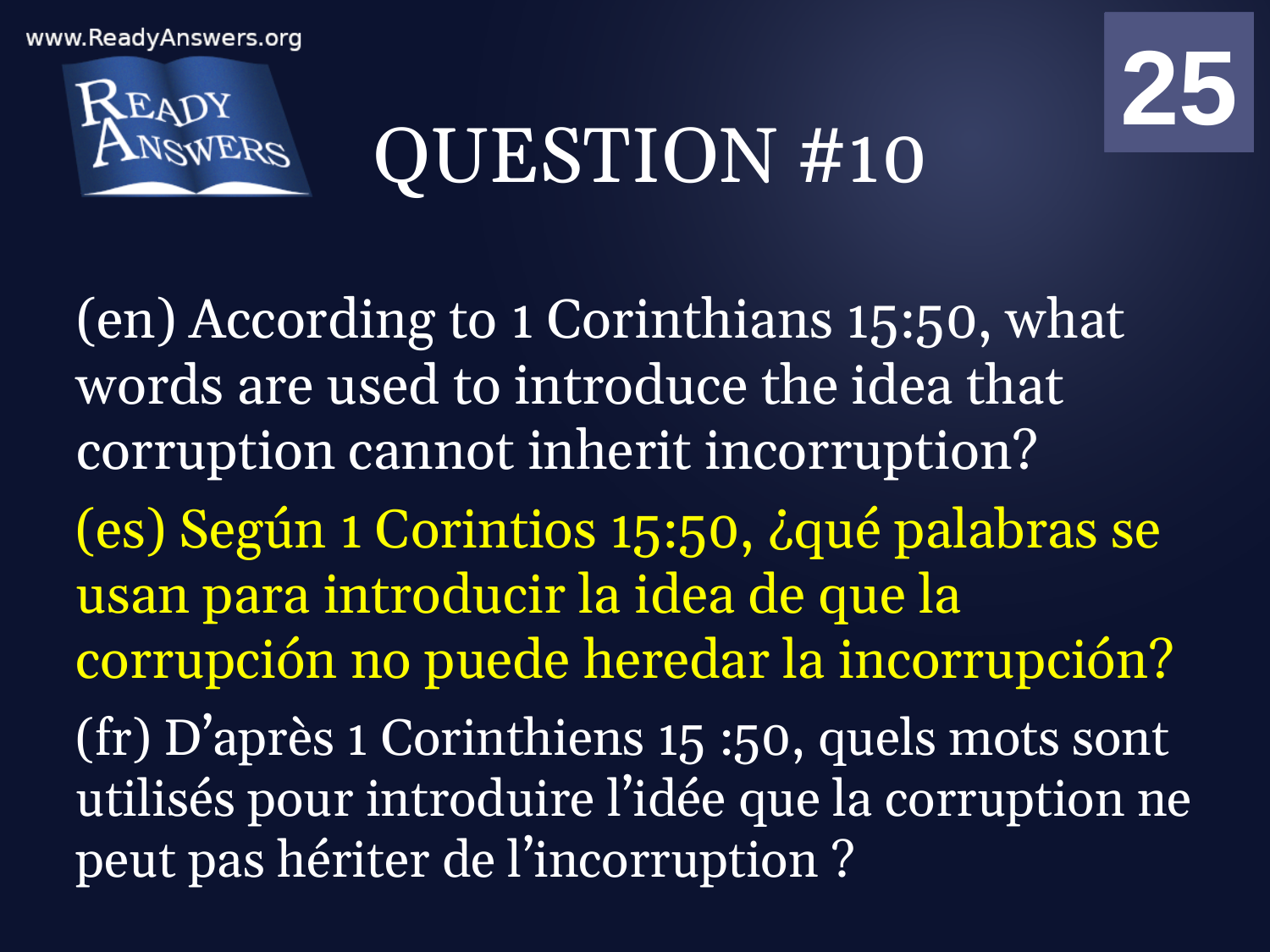

01
02
03
04
05
06
07
08
09
10
11
12
13
14
15
16
17
18
19
20
21
22
23
24
25
00
# QUESTION #10
(en) According to 1 Corinthians 15:50, what words are used to introduce the idea that corruption cannot inherit incorruption?
(es) Según 1 Corintios 15:50, ¿qué palabras se usan para introducir la idea de que la corrupción no puede heredar la incorrupción?
(fr) D’après 1 Corinthiens 15 :50, quels mots sont utilisés pour introduire l’idée que la corruption ne peut pas hériter de l’incorruption ?